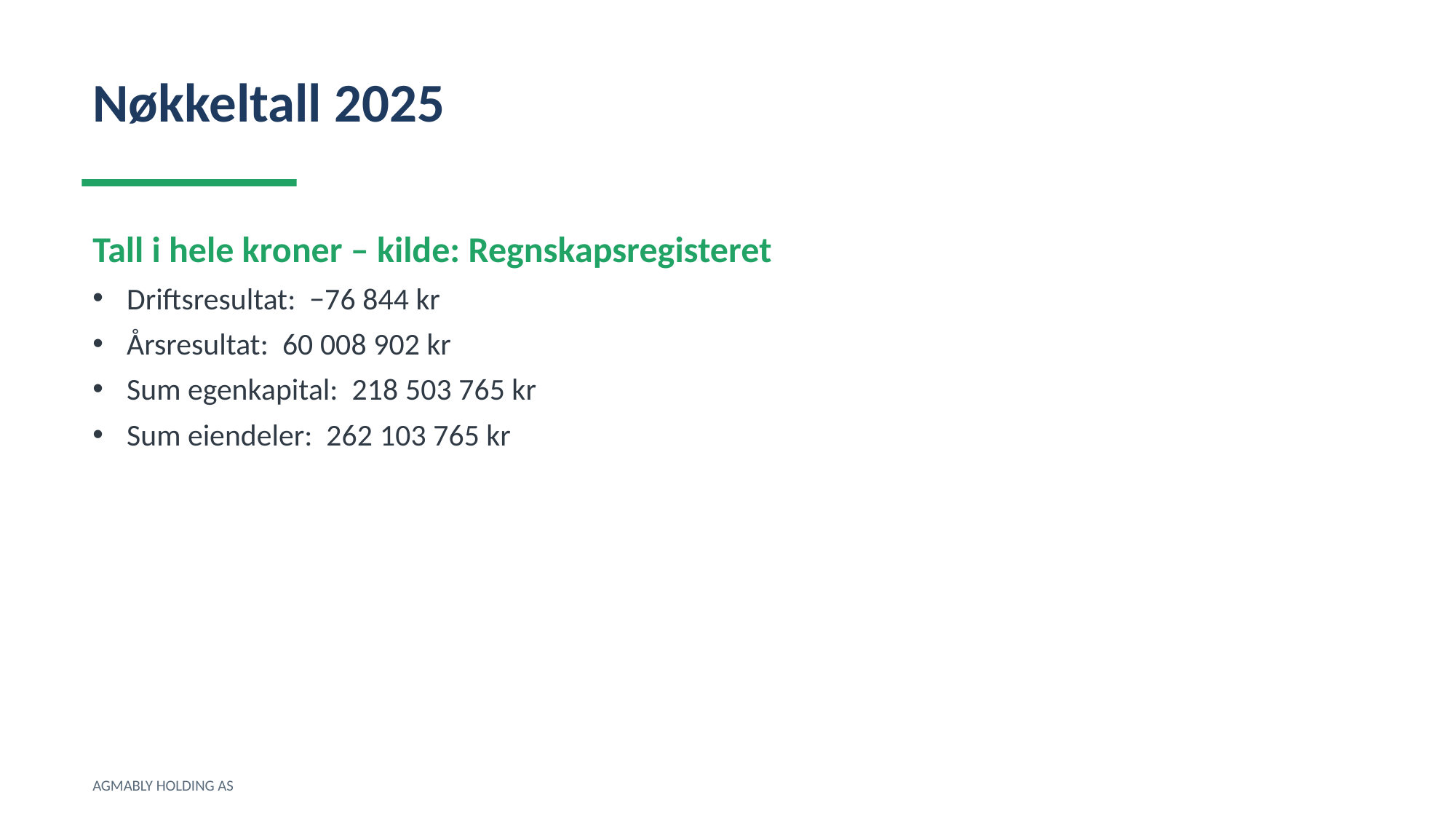

Nøkkeltall 2025

Tall i hele kroner – kilde: Regnskapsregisteret
Driftsresultat:  −76 844 kr
Årsresultat:  60 008 902 kr
Sum egenkapital:  218 503 765 kr
Sum eiendeler:  262 103 765 kr
AGMABLY HOLDING AS